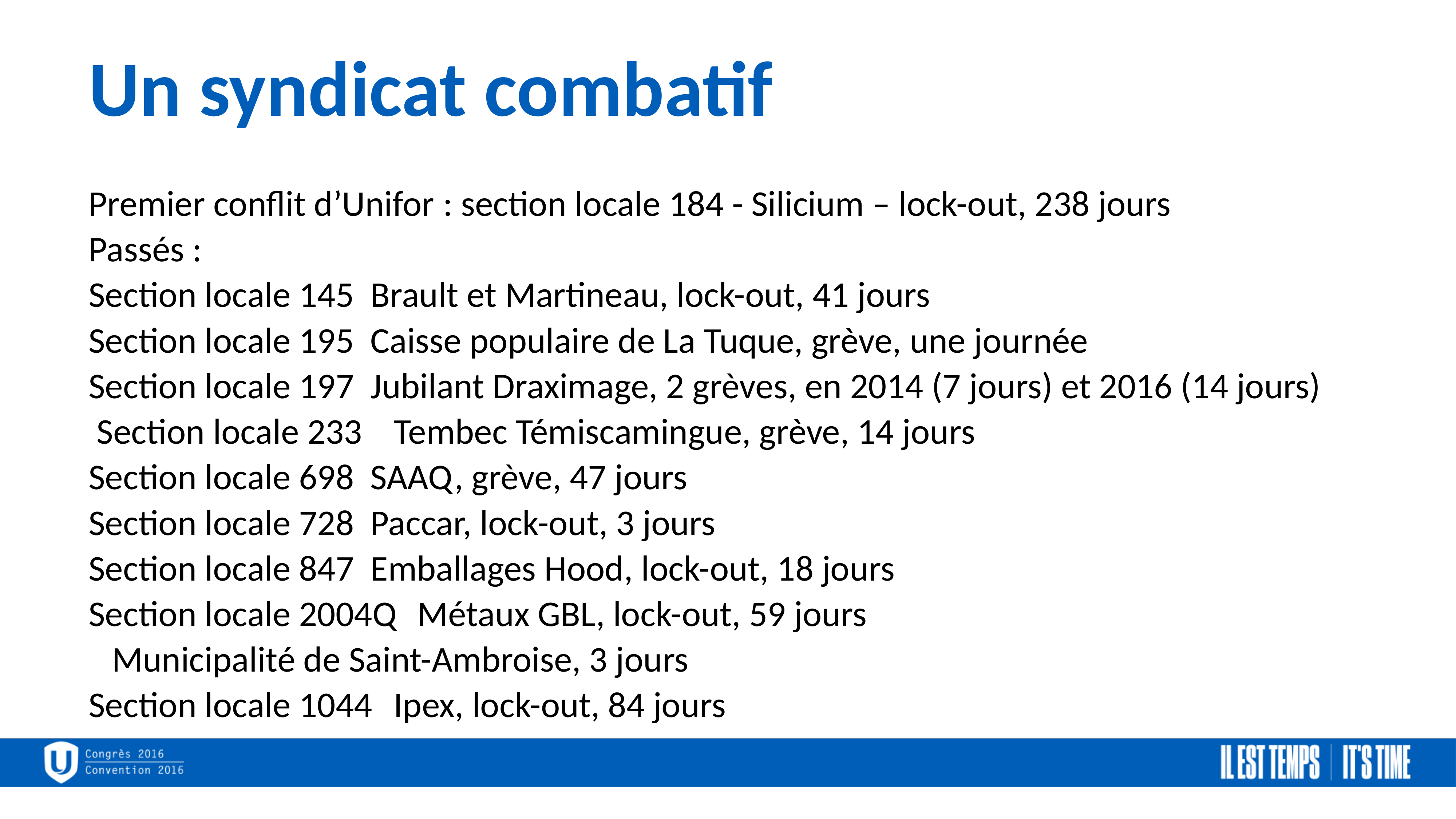

Un syndicat combatif

Premier conflit d’Unifor : section locale 184 - Silicium – lock-out, 238 jours
Passés :
Section locale 145	Brault et Martineau, lock-out, 41 jours
Section locale 195	Caisse populaire de La Tuque, grève, une journée
Section locale 197	Jubilant Draximage, 2 grèves, en 2014 (7 jours) et 2016 (14 jours)
 Section locale 233 	Tembec Témiscamingue, grève, 14 jours
Section locale 698 	SAAQ, grève, 47 jours
Section locale 728 	Paccar, lock-out, 3 jours
Section locale 847 	Emballages Hood, lock-out, 18 jours
Section locale 2004Q 	Métaux GBL, lock-out, 59 jours
			Municipalité de Saint-Ambroise, 3 jours
Section locale 1044 	Ipex, lock-out, 84 jours